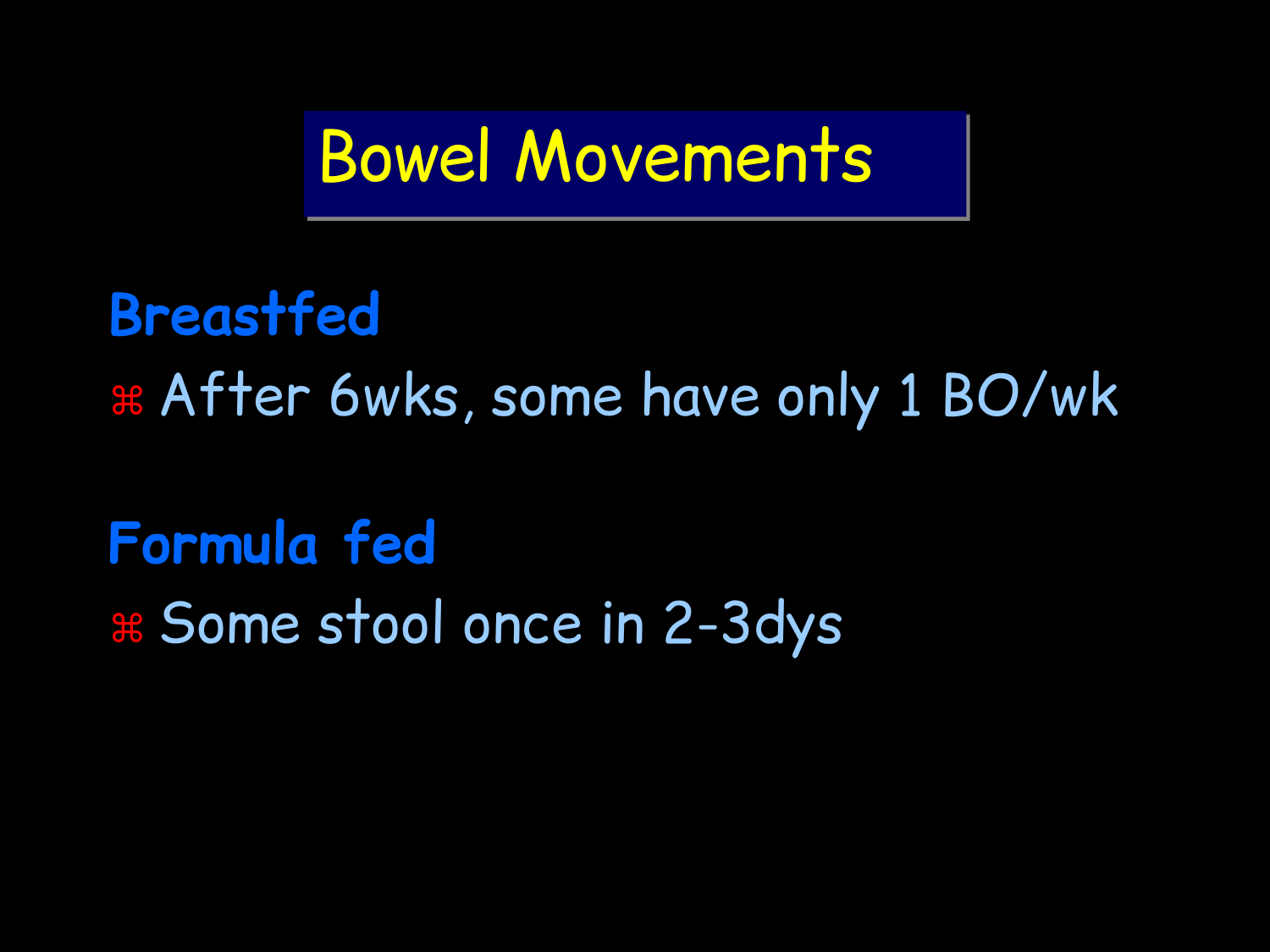

# Bowel Movements
Breastfed
⌘ After 6wks, some have only 1 BO/wk

Formula fed
⌘ Some stool once in 2-3dys